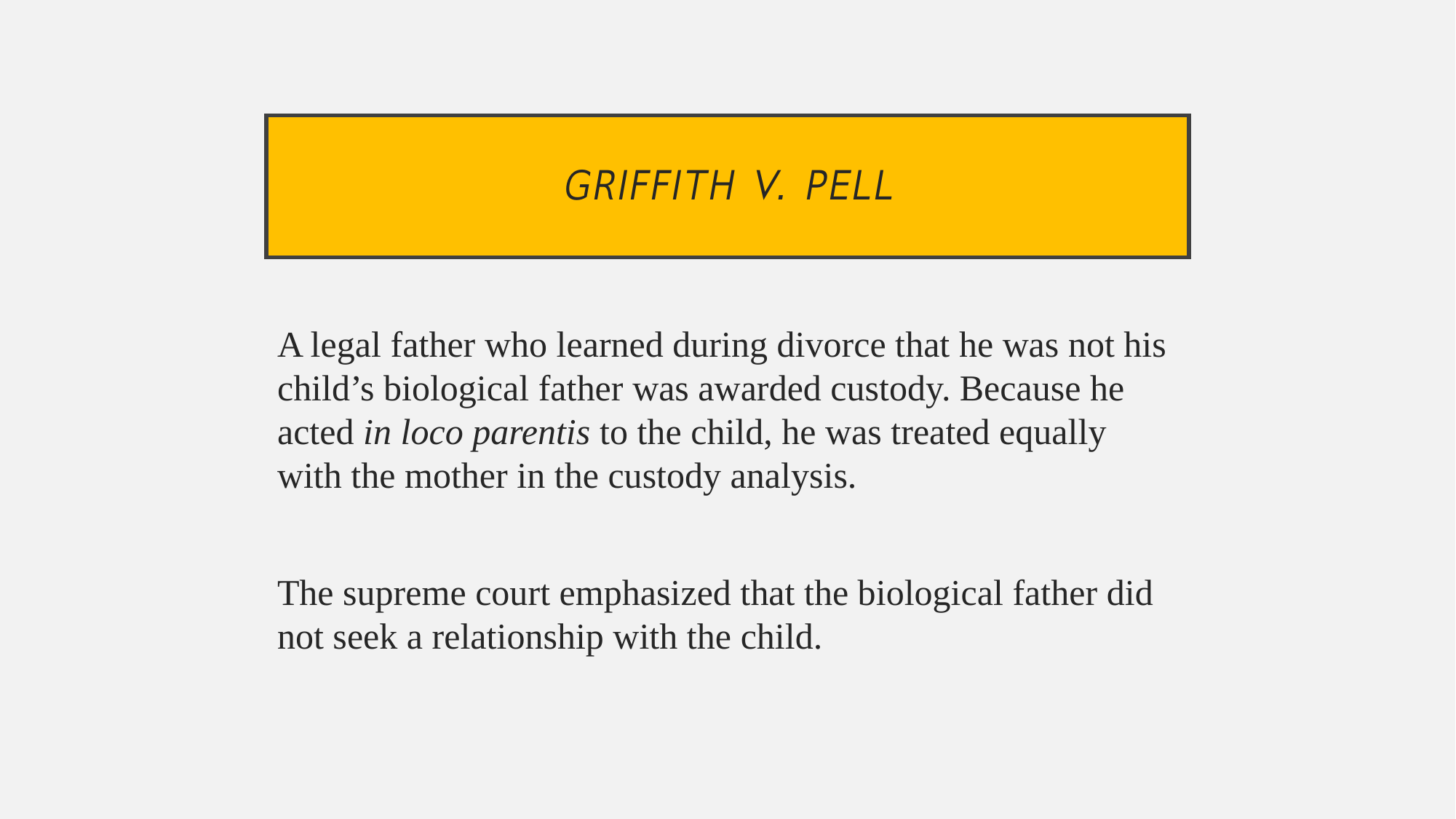

# Griffith v. pell
A legal father who learned during divorce that he was not his child’s biological father was awarded custody. Because he acted in loco parentis to the child, he was treated equally with the mother in the custody analysis.

The supreme court emphasized that the biological father did not seek a relationship with the child.